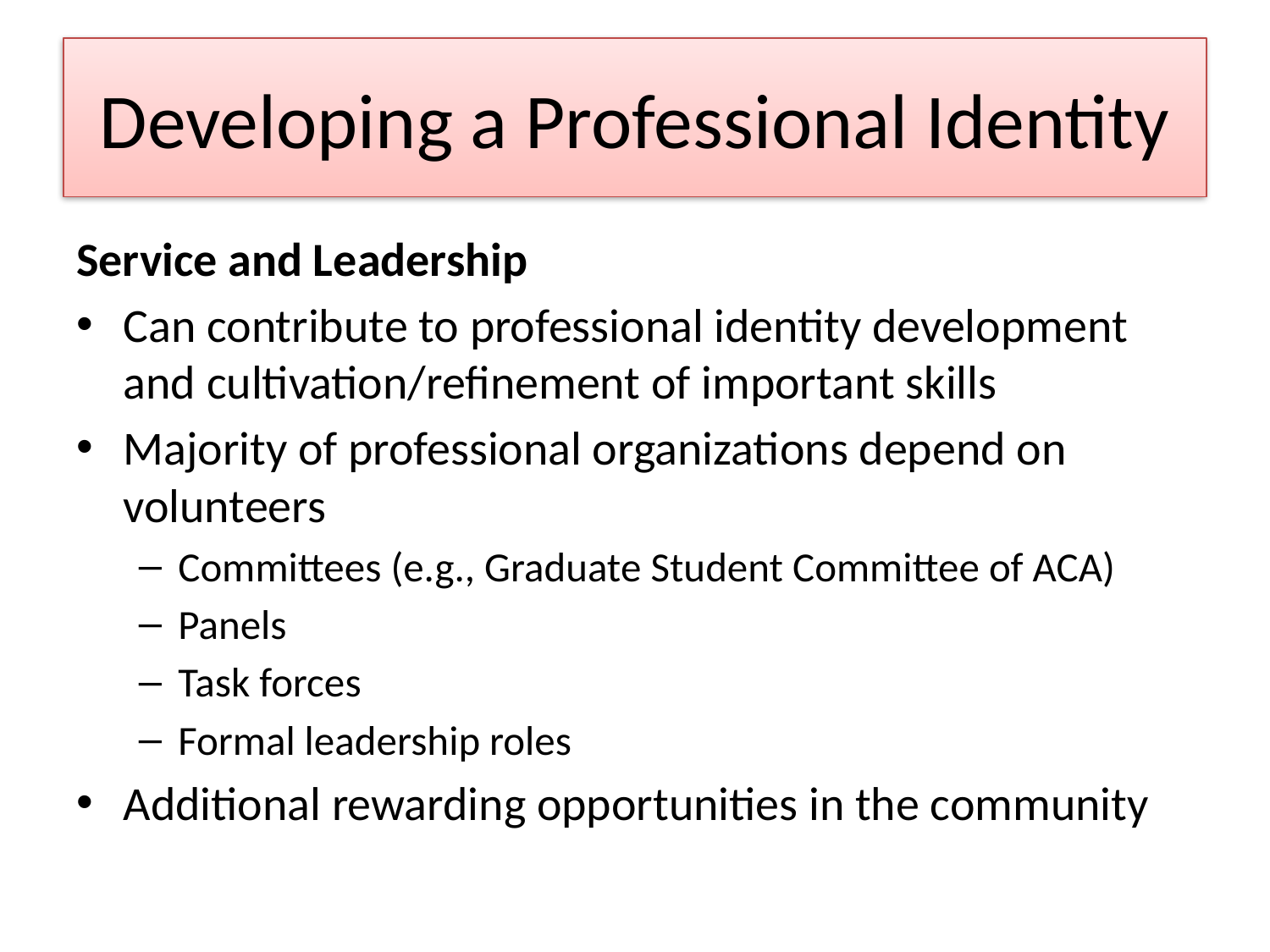

# Developing a Professional Identity
Service and Leadership
Can contribute to professional identity development and cultivation/refinement of important skills
Majority of professional organizations depend on volunteers
Committees (e.g., Graduate Student Committee of ACA)
Panels
Task forces
Formal leadership roles
Additional rewarding opportunities in the community